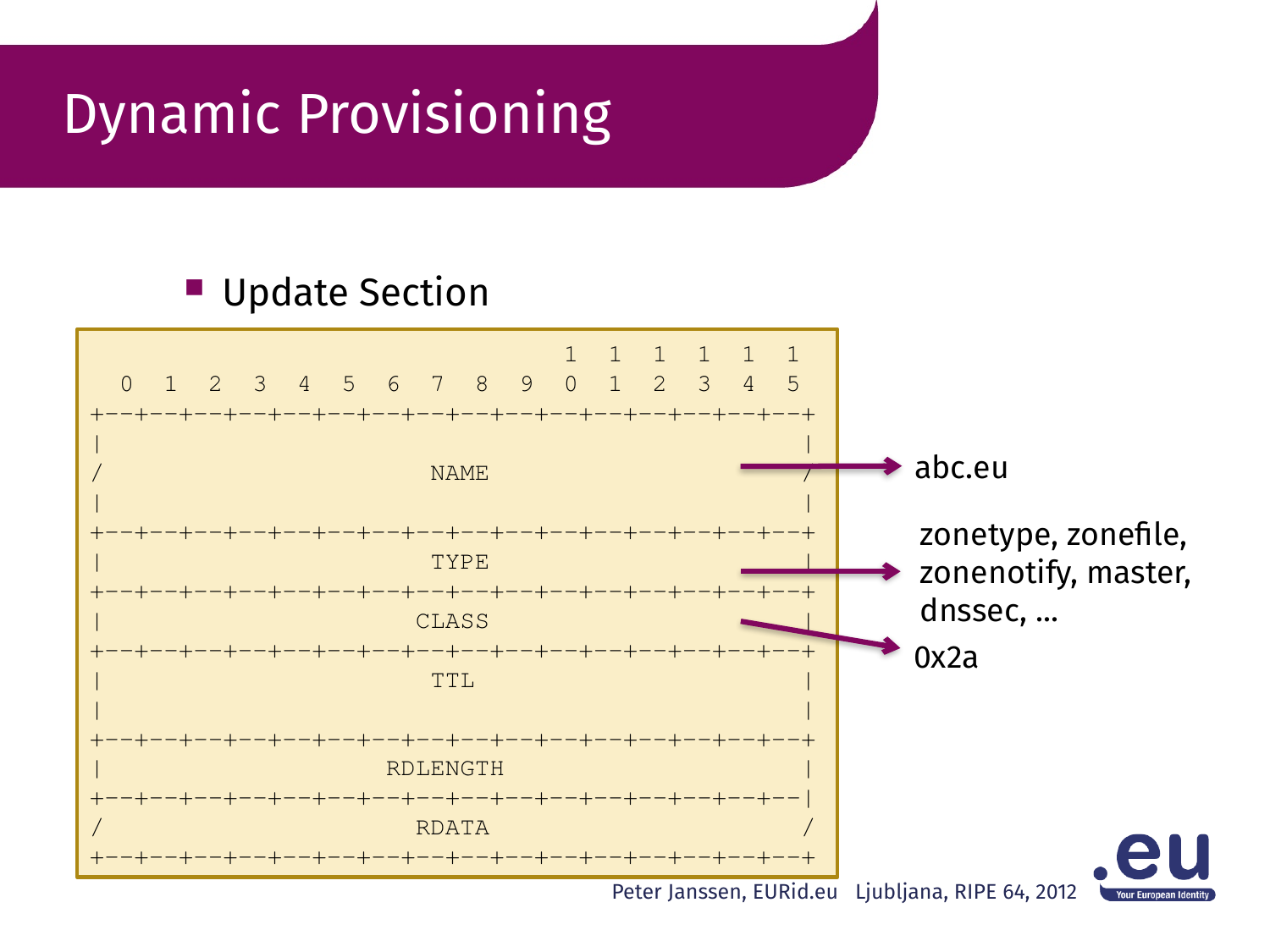

# Dynamic Provisioning
Update Section
                                1  1  1  1  1  1
  0  1  2  3  4  5  6  7  8  9  0  1  2  3  4  5
+--+--+--+--+--+--+--+--+--+--+--+--+--+--+--+--+
|                                               |
/                      NAME                     /
|                                               |
+--+--+--+--+--+--+--+--+--+--+--+--+--+--+--+--+
|                      TYPE                     |
+--+--+--+--+--+--+--+--+--+--+--+--+--+--+--+--+
|                     CLASS                     |
+--+--+--+--+--+--+--+--+--+--+--+--+--+--+--+--+
|                      TTL                      |
|                                               |
+--+--+--+--+--+--+--+--+--+--+--+--+--+--+--+--+
|                   RDLENGTH                    |
+--+--+--+--+--+--+--+--+--+--+--+--+--+--+--+--|
/                     RDATA                     /
+--+--+--+--+--+--+--+--+--+--+--+--+--+--+--+--+
abc.eu
zonetype, zonefile,
zonenotify, master,
dnssec, ...
0x2a